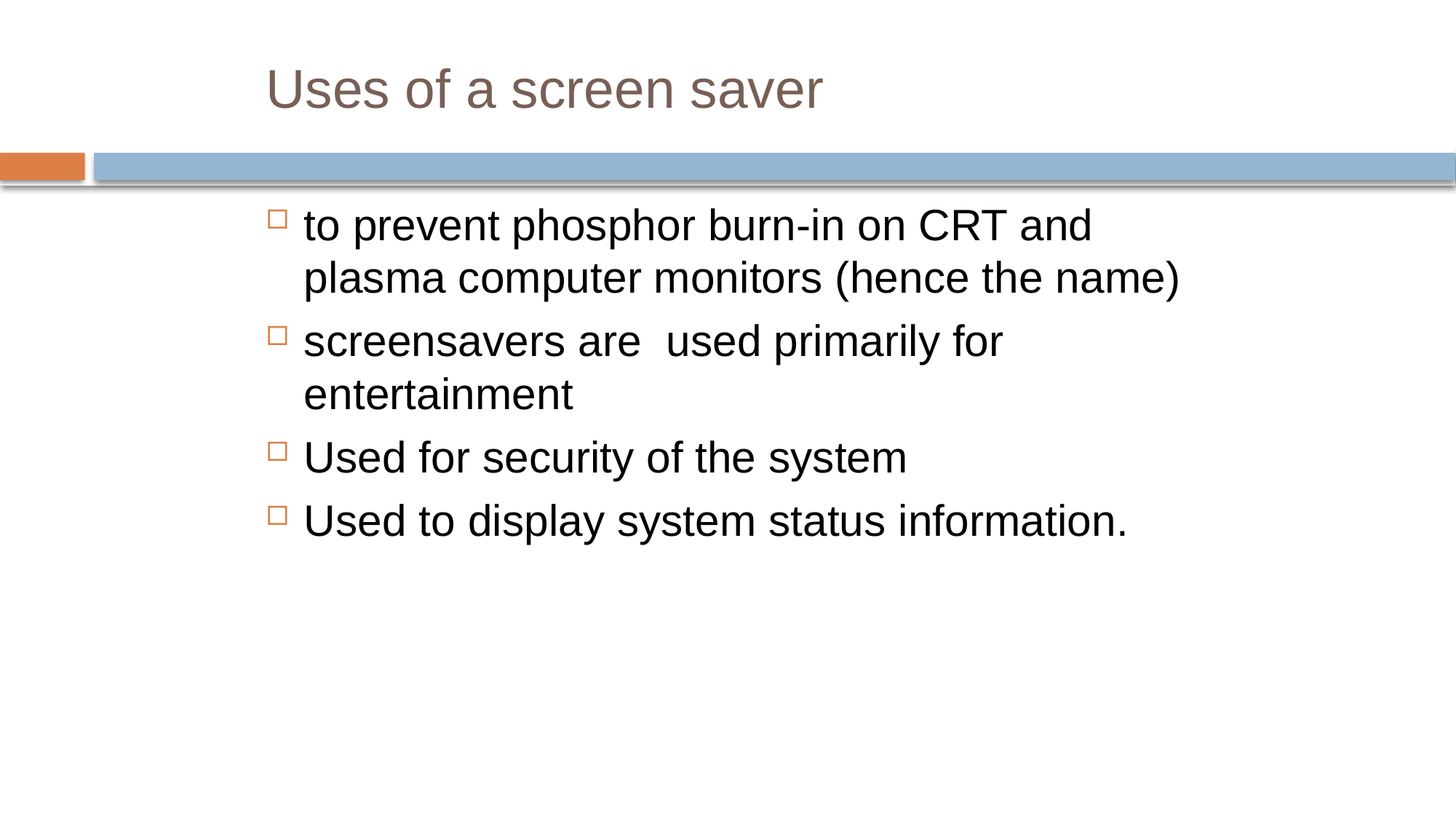

# Uses of a screen saver
to prevent phosphor burn-in on CRT and plasma computer monitors (hence the name)
screensavers are  used primarily for entertainment
Used for security of the system
Used to display system status information.